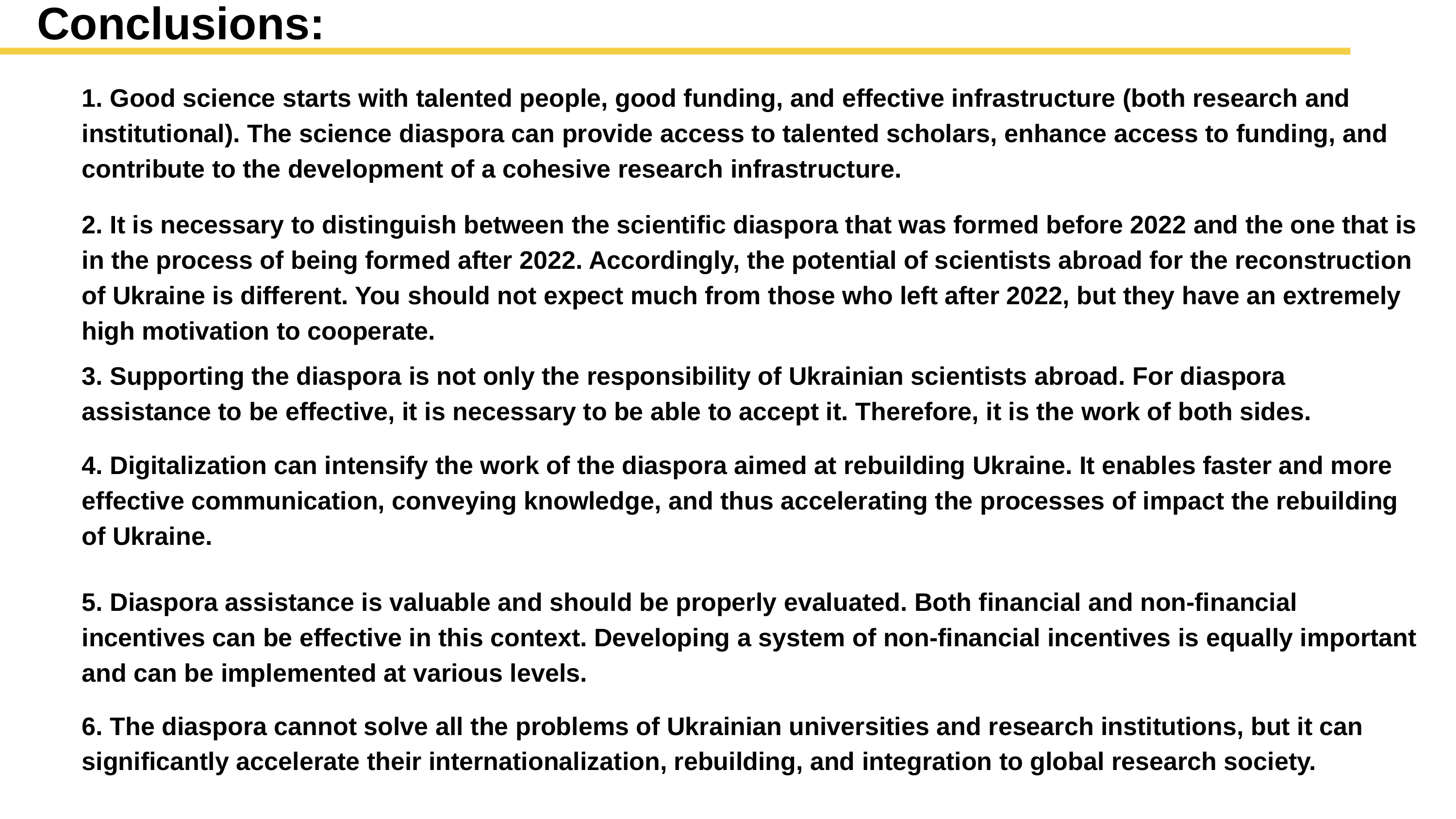

Conclusions:

1. Good science starts with talented people, good funding, and effective infrastructure (both research and institutional). The science diaspora can provide access to talented scholars, enhance access to funding, and contribute to the development of a cohesive research infrastructure.
2. It is necessary to distinguish between the scientific diaspora that was formed before 2022 and the one that is in the process of being formed after 2022. Accordingly, the potential of scientists abroad for the reconstruction of Ukraine is different. You should not expect much from those who left after 2022, but they have an extremely high motivation to cooperate.
3. Supporting the diaspora is not only the responsibility of Ukrainian scientists abroad. For diaspora assistance to be effective, it is necessary to be able to accept it. Therefore, it is the work of both sides.
4. Digitalization can intensify the work of the diaspora aimed at rebuilding Ukraine. It enables faster and more effective communication, conveying knowledge, and thus accelerating the processes of impact the rebuilding of Ukraine.
5. Diaspora assistance is valuable and should be properly evaluated. Both financial and non-financial incentives can be effective in this context. Developing a system of non-financial incentives is equally important and can be implemented at various levels.
6. The diaspora cannot solve all the problems of Ukrainian universities and research institutions, but it can significantly accelerate their internationalization, rebuilding, and integration to global research society.